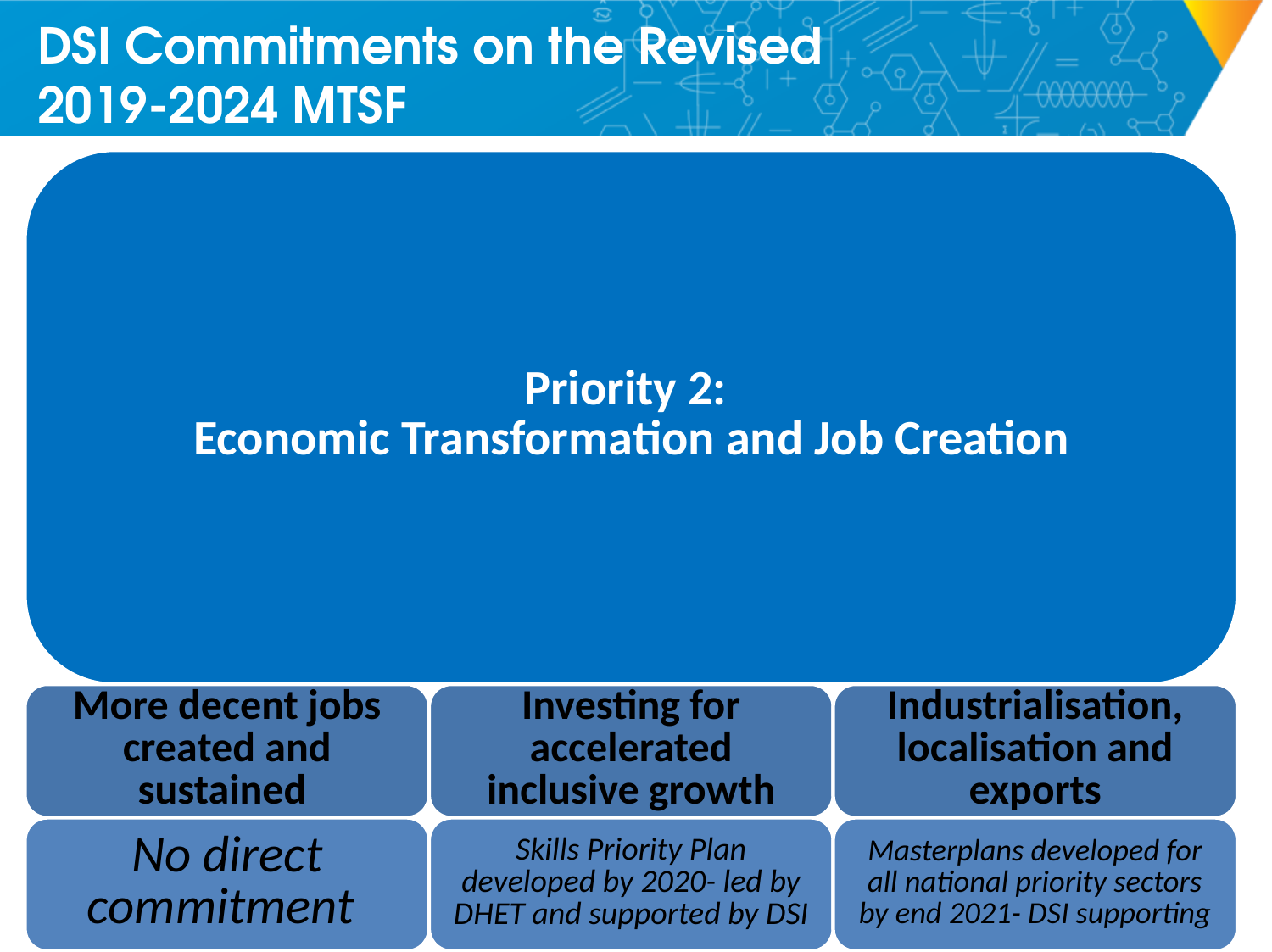

# DSI Commitments on the Revised 2019-2024 MTSF
Priority 2:
Economic Transformation and Job Creation
More decent jobs created and sustained
Investing for accelerated inclusive growth
Skills Priority Plan developed by 2020- led by DHET and supported by DSI
Industrialisation, localisation and exports
Masterplans developed for all national priority sectors by end 2021- DSI supporting
No direct commitment